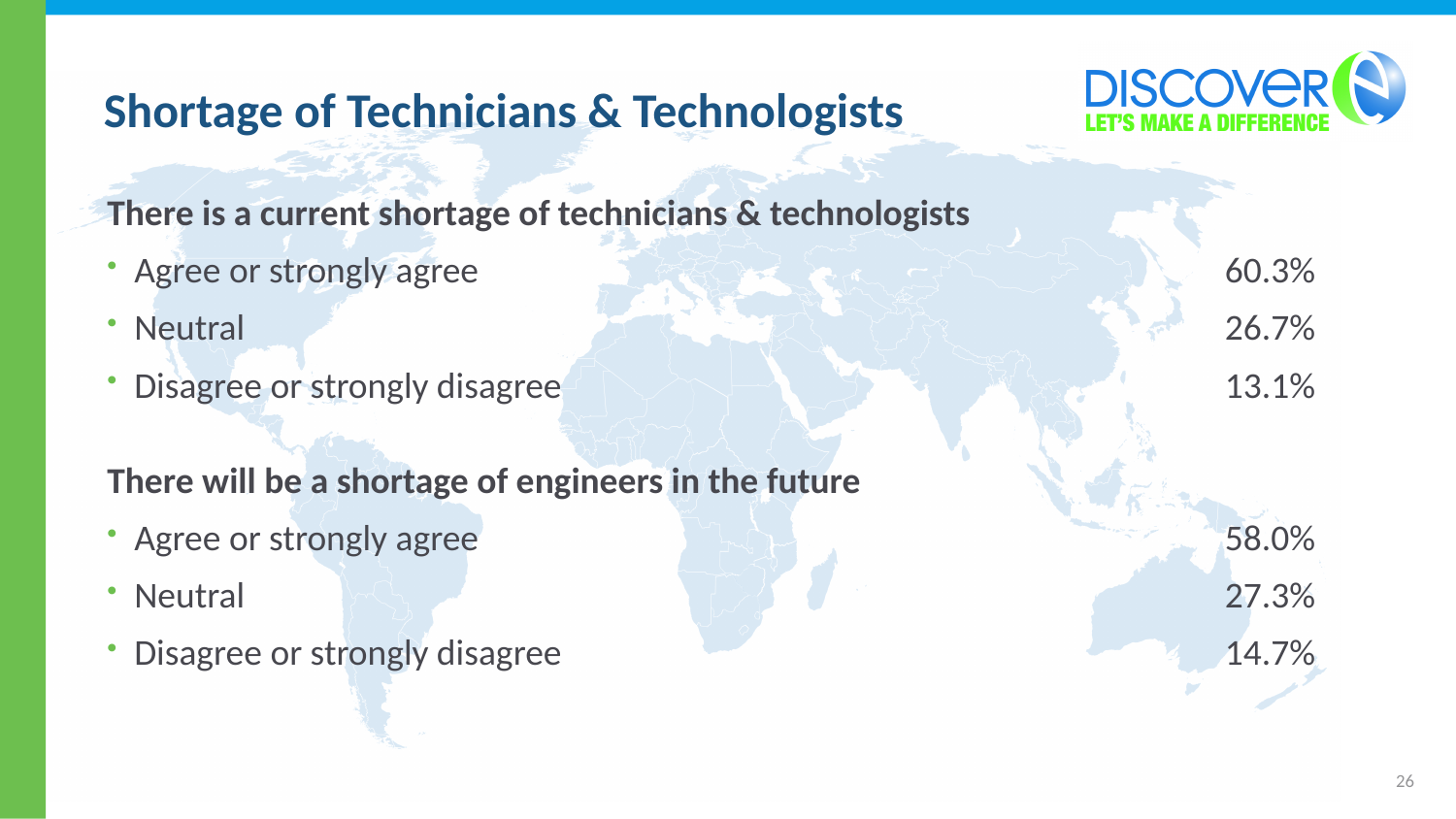

# Shortage of Technicians & Technologists
There is a current shortage of technicians & technologists
Agree or strongly agree	60.3%
Neutral	26.7%
Disagree or strongly disagree	13.1%

There will be a shortage of engineers in the future
Agree or strongly agree	58.0%
Neutral	27.3%
Disagree or strongly disagree	14.7%
26